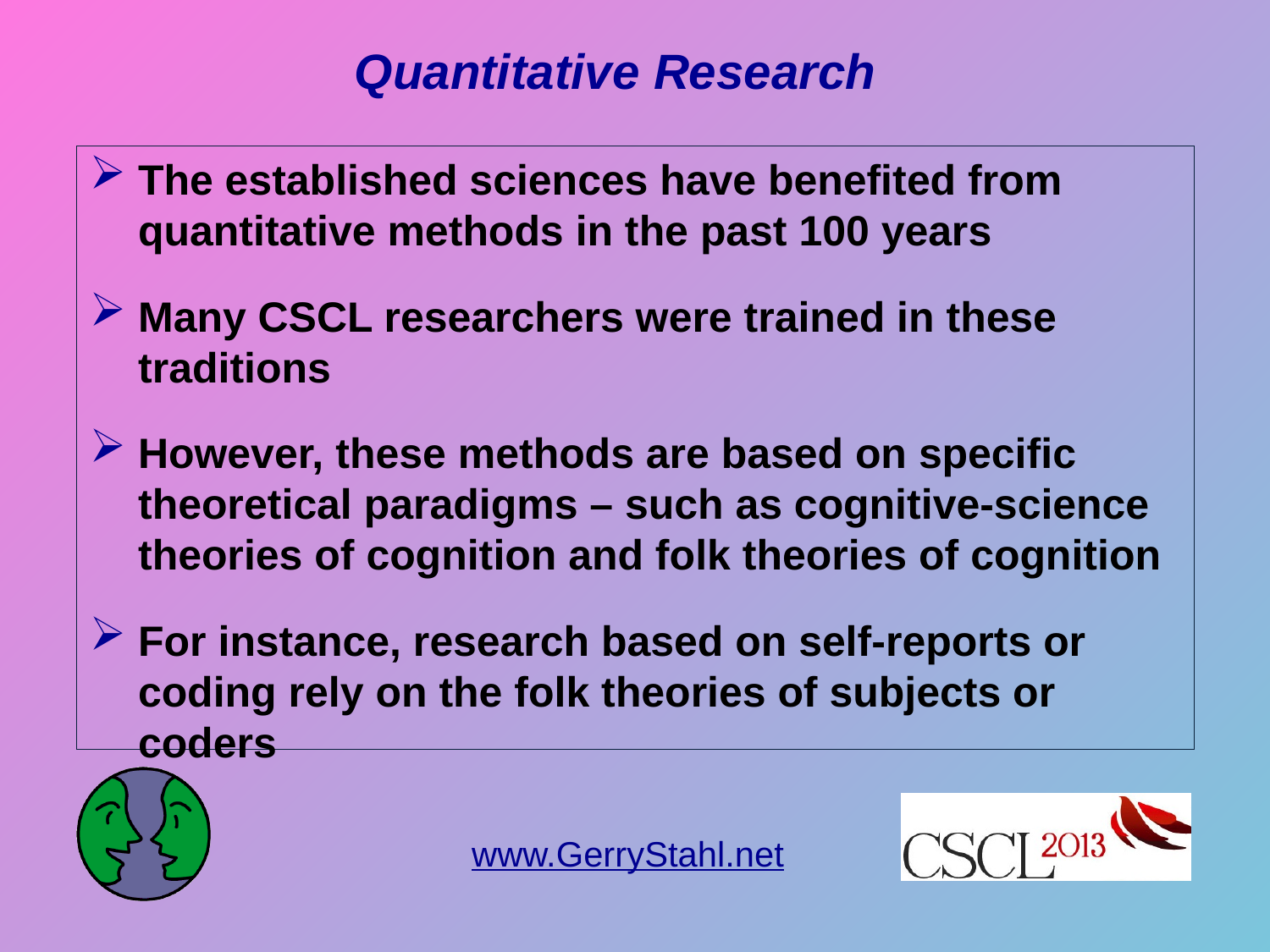

# Quantitative Research
The established sciences have benefited from quantitative methods in the past 100 years
Many CSCL researchers were trained in these traditions
However, these methods are based on specific theoretical paradigms – such as cognitive-science theories of cognition and folk theories of cognition
For instance, research based on self-reports or coding rely on the folk theories of subjects or coders